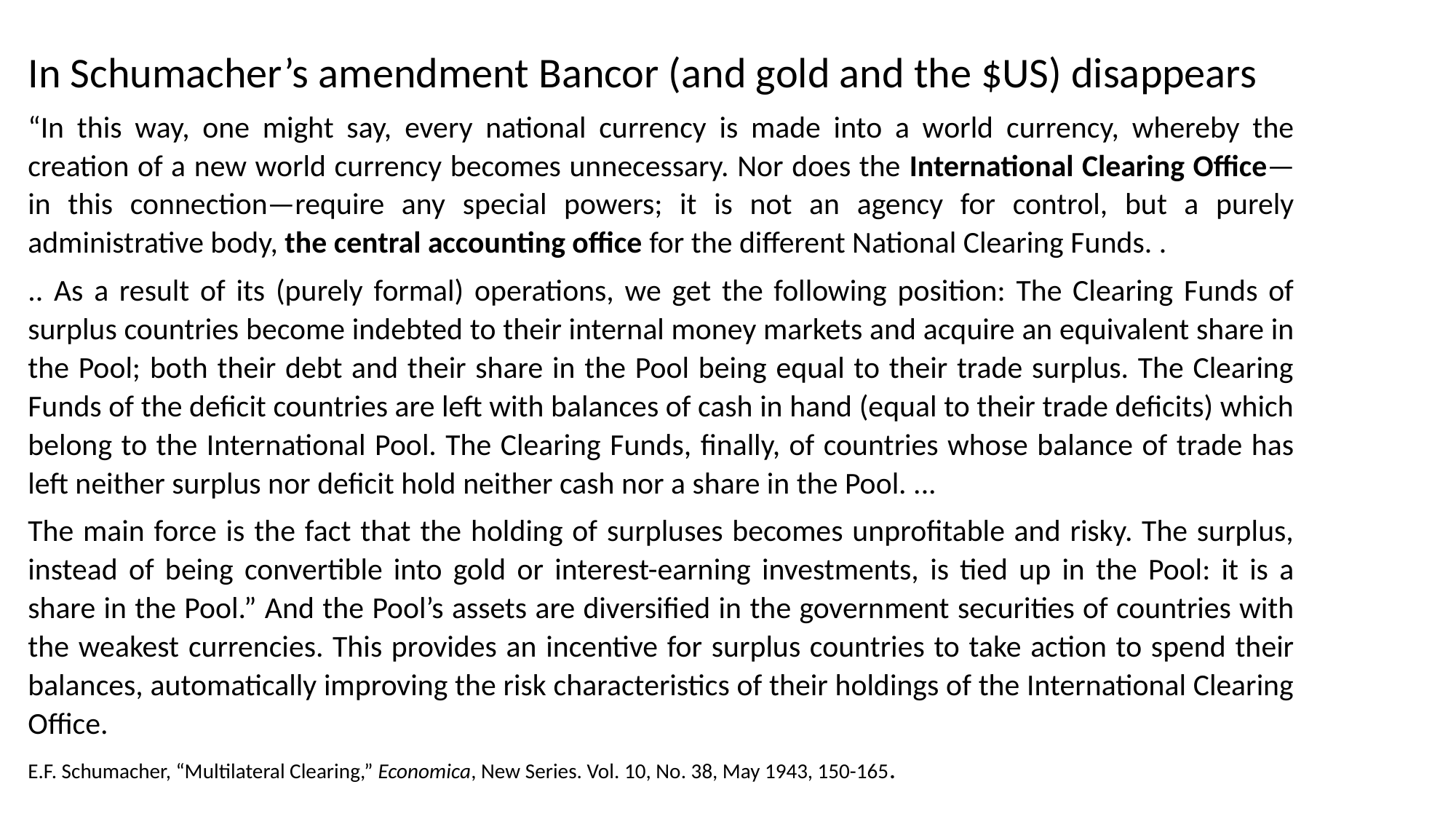

In Schumacher’s amendment Bancor (and gold and the $US) disappears
“In this way, one might say, every national currency is made into a world currency, whereby the creation of a new world currency becomes unnecessary. Nor does the International Clearing Office—in this connection—require any special powers; it is not an agency for control, but a purely administrative body, the central accounting office for the different National Clearing Funds. .
.. As a result of its (purely formal) operations, we get the following position: The Clearing Funds of surplus countries become indebted to their internal money markets and acquire an equivalent share in the Pool; both their debt and their share in the Pool being equal to their trade surplus. The Clearing Funds of the deficit countries are left with balances of cash in hand (equal to their trade deficits) which belong to the International Pool. The Clearing Funds, finally, of countries whose balance of trade has left neither surplus nor deficit hold neither cash nor a share in the Pool. ...
The main force is the fact that the holding of surpluses becomes unprofitable and risky. The surplus, instead of being convertible into gold or interest-earning investments, is tied up in the Pool: it is a share in the Pool.” And the Pool’s assets are diversified in the government securities of countries with the weakest currencies. This provides an incentive for surplus countries to take action to spend their balances, automatically improving the risk characteristics of their holdings of the International Clearing Office.
E.F. Schumacher, “Multilateral Clearing,” Economica, New Series. Vol. 10, No. 38, May 1943, 150-165.